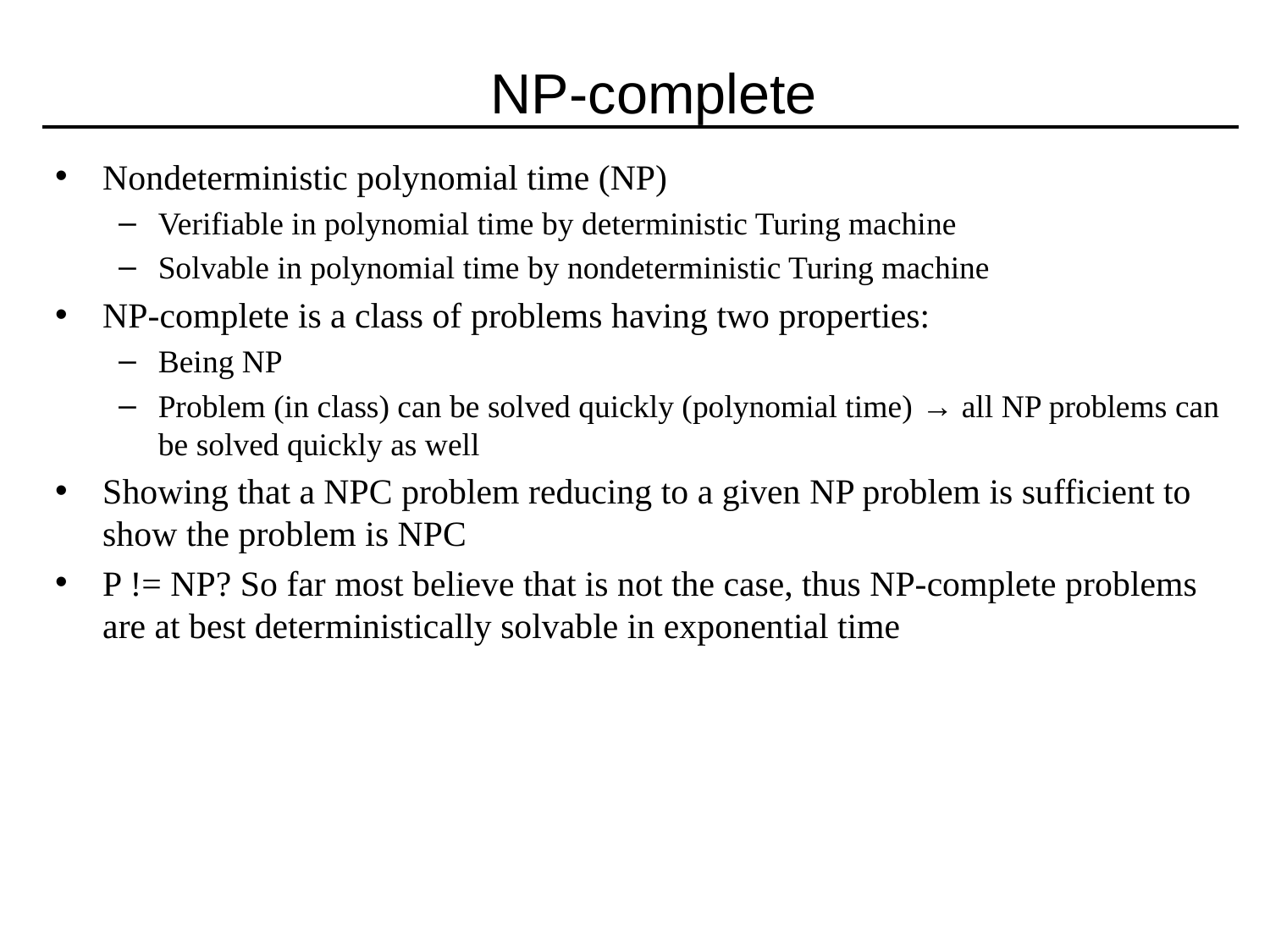

# NP-complete
Nondeterministic polynomial time (NP)
Verifiable in polynomial time by deterministic Turing machine
Solvable in polynomial time by nondeterministic Turing machine
NP-complete is a class of problems having two properties:
Being NP
Problem (in class) can be solved quickly (polynomial time) → all NP problems can be solved quickly as well
Showing that a NPC problem reducing to a given NP problem is sufficient to show the problem is NPC
P != NP? So far most believe that is not the case, thus NP-complete problems are at best deterministically solvable in exponential time